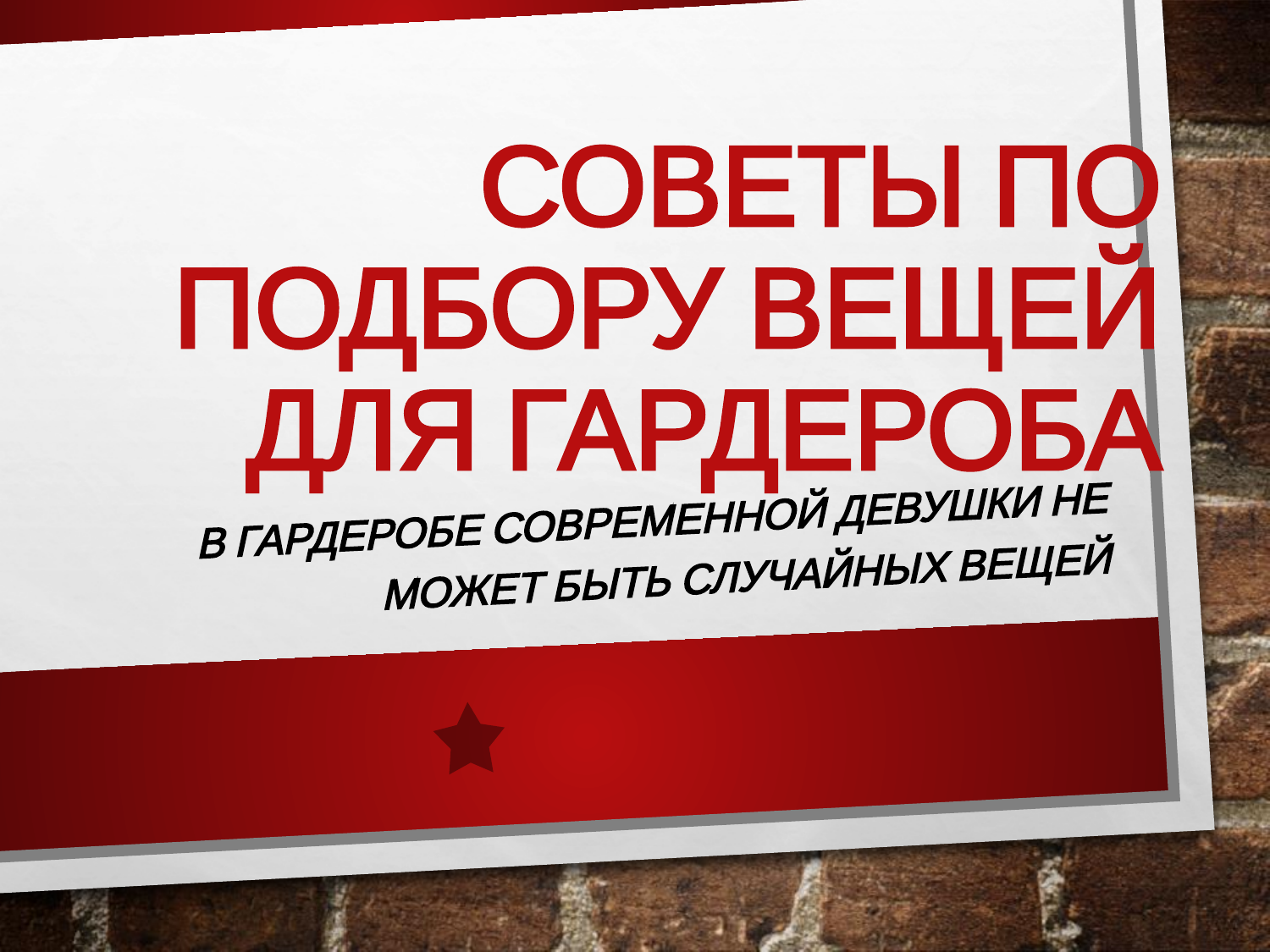

# Советы по подбору вещей для гардероба
В гардеробе современной девушки не может быть случайных вещей